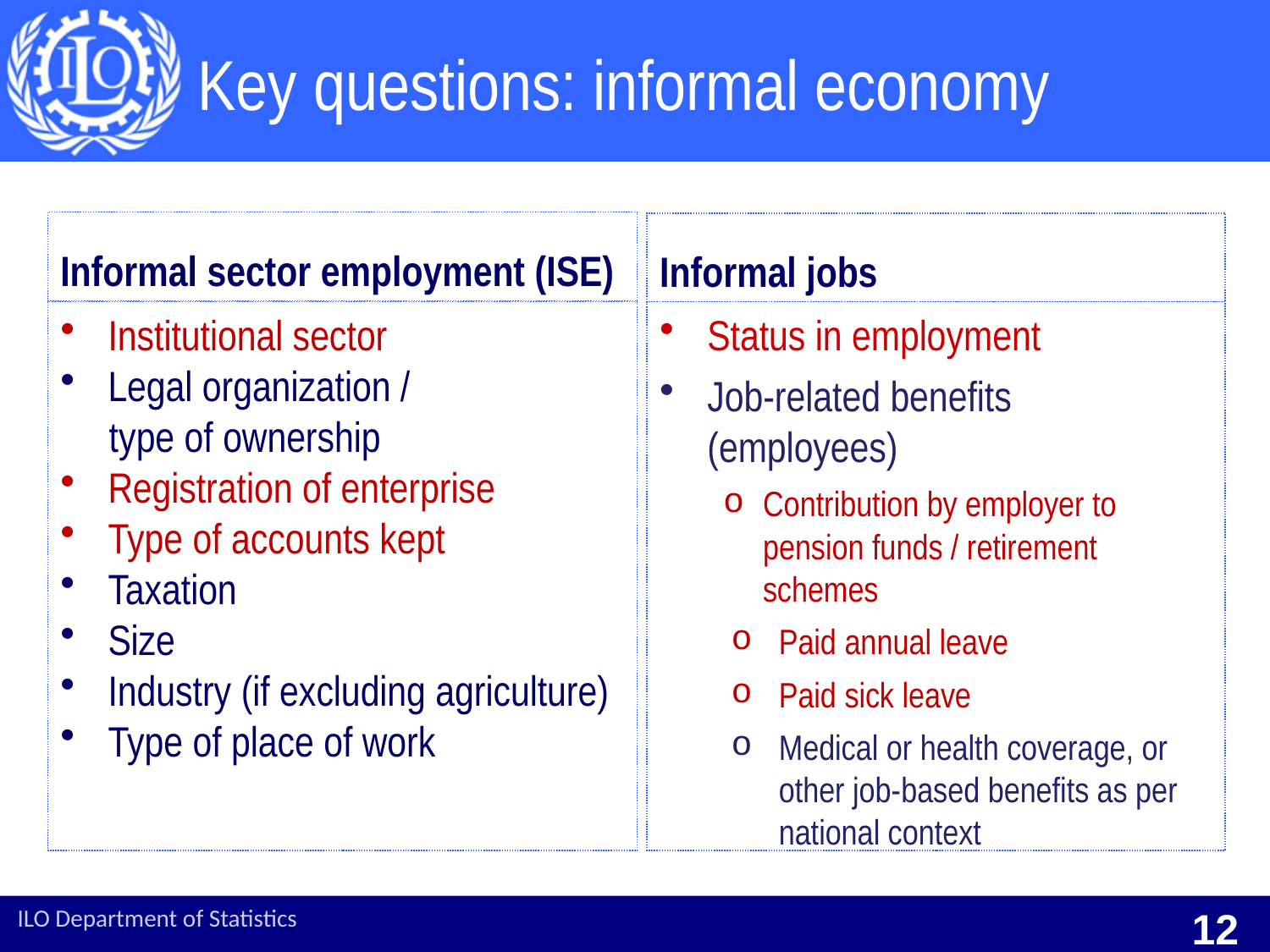

# Key questions: informal economy
Informal sector employment (ISE)
Informal jobs
Institutional sector
Legal organization /
     type of ownership
Registration of enterprise
Type of accounts kept
Taxation
Size
Industry (if excluding agriculture)
Type of place of work
Status in employment
Job-related benefits (employees)
Contribution by employer to pension funds / retirement schemes
Paid annual leave
Paid sick leave
Medical or health coverage, or other job-based benefits as per national context

ILO Department of Statistics
12